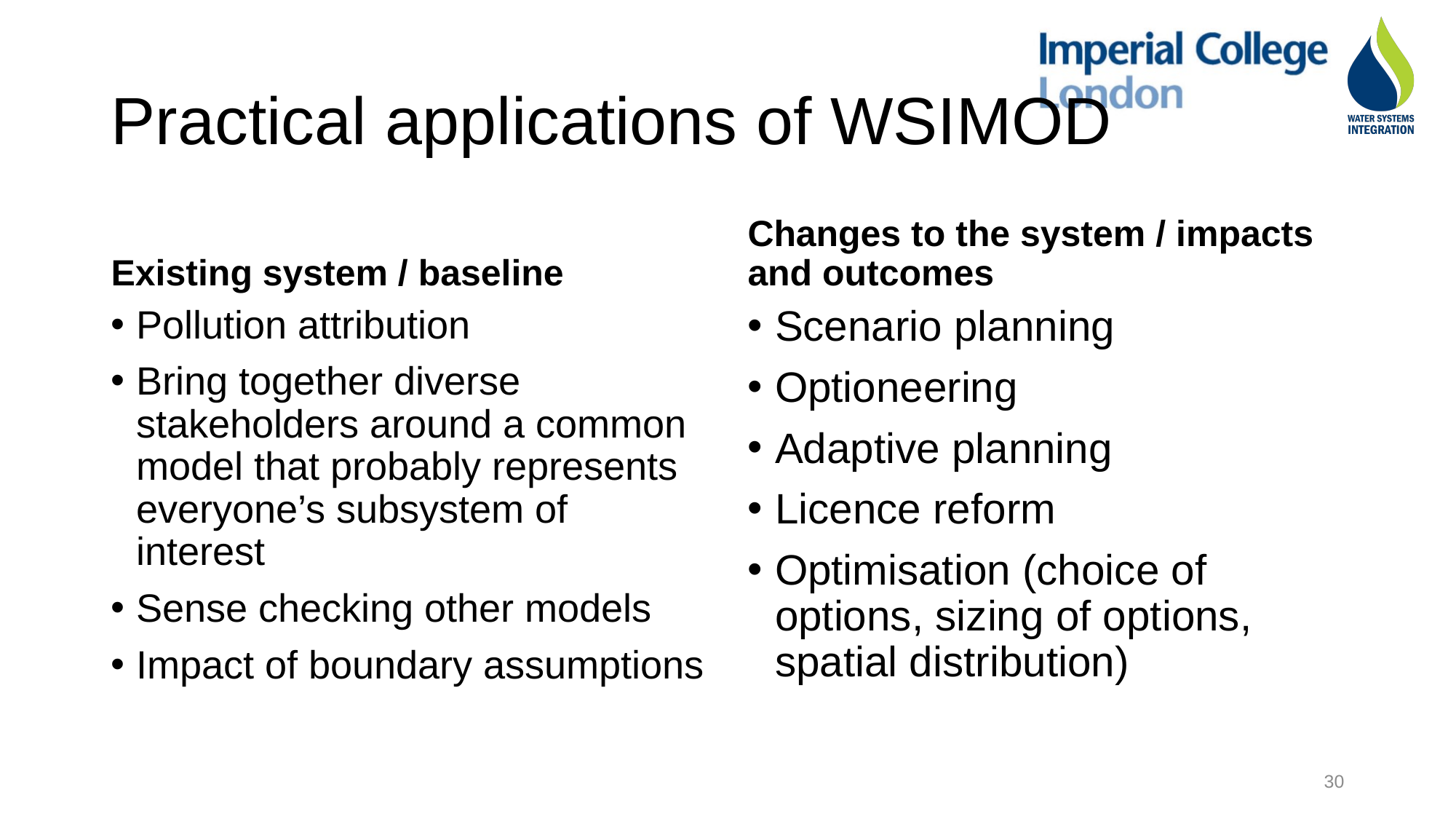

# Practical applications of WSIMOD
Existing system / baseline
Changes to the system / impacts and outcomes
Pollution attribution
Bring together diverse stakeholders around a common model that probably represents everyone’s subsystem of interest
Sense checking other models
Impact of boundary assumptions
Scenario planning
Optioneering
Adaptive planning
Licence reform
Optimisation (choice of options, sizing of options, spatial distribution)
30